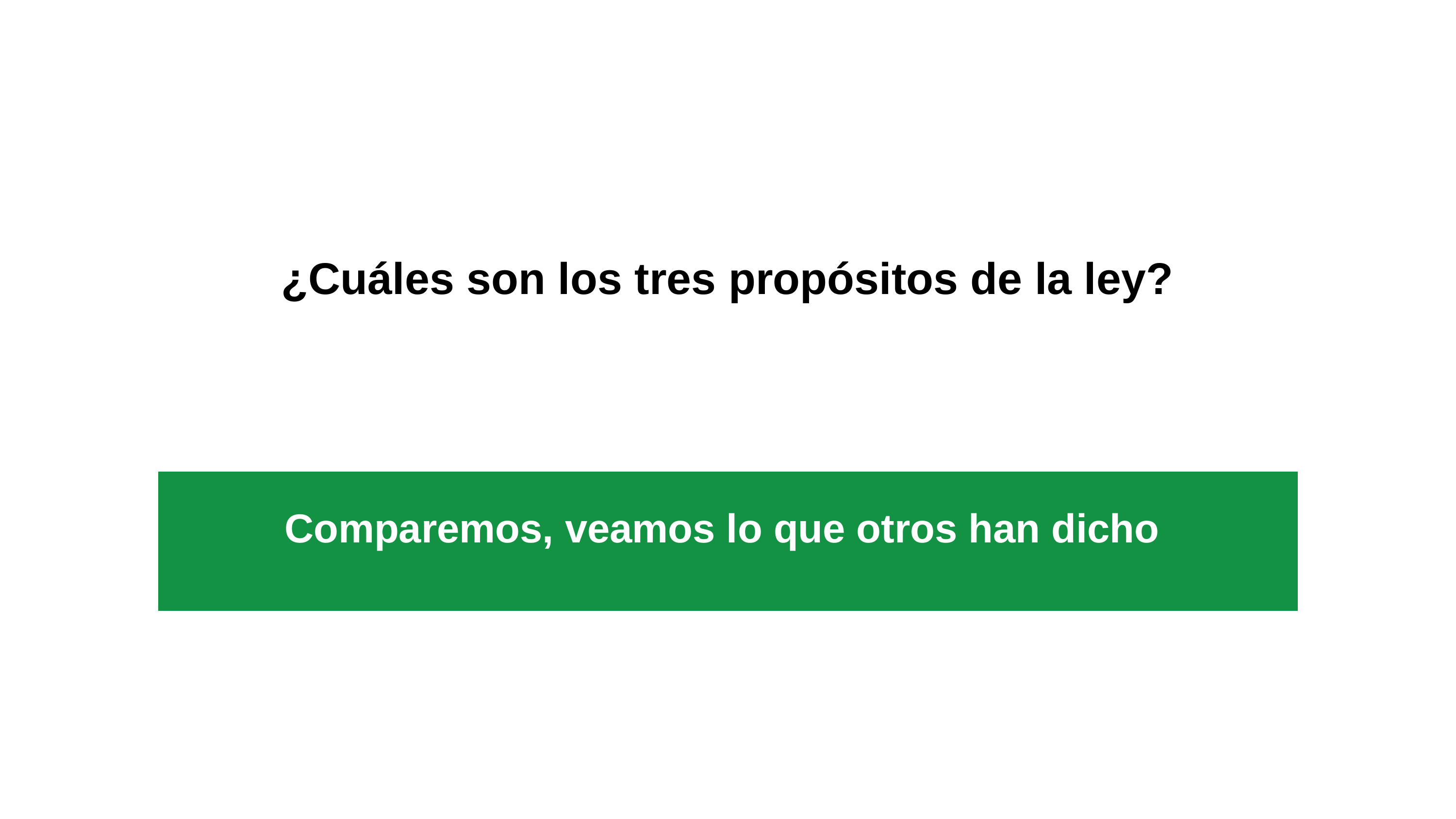

¿Cuáles son los tres propósitos de la ley?

Comparemos, veamos lo que otros han dicho​